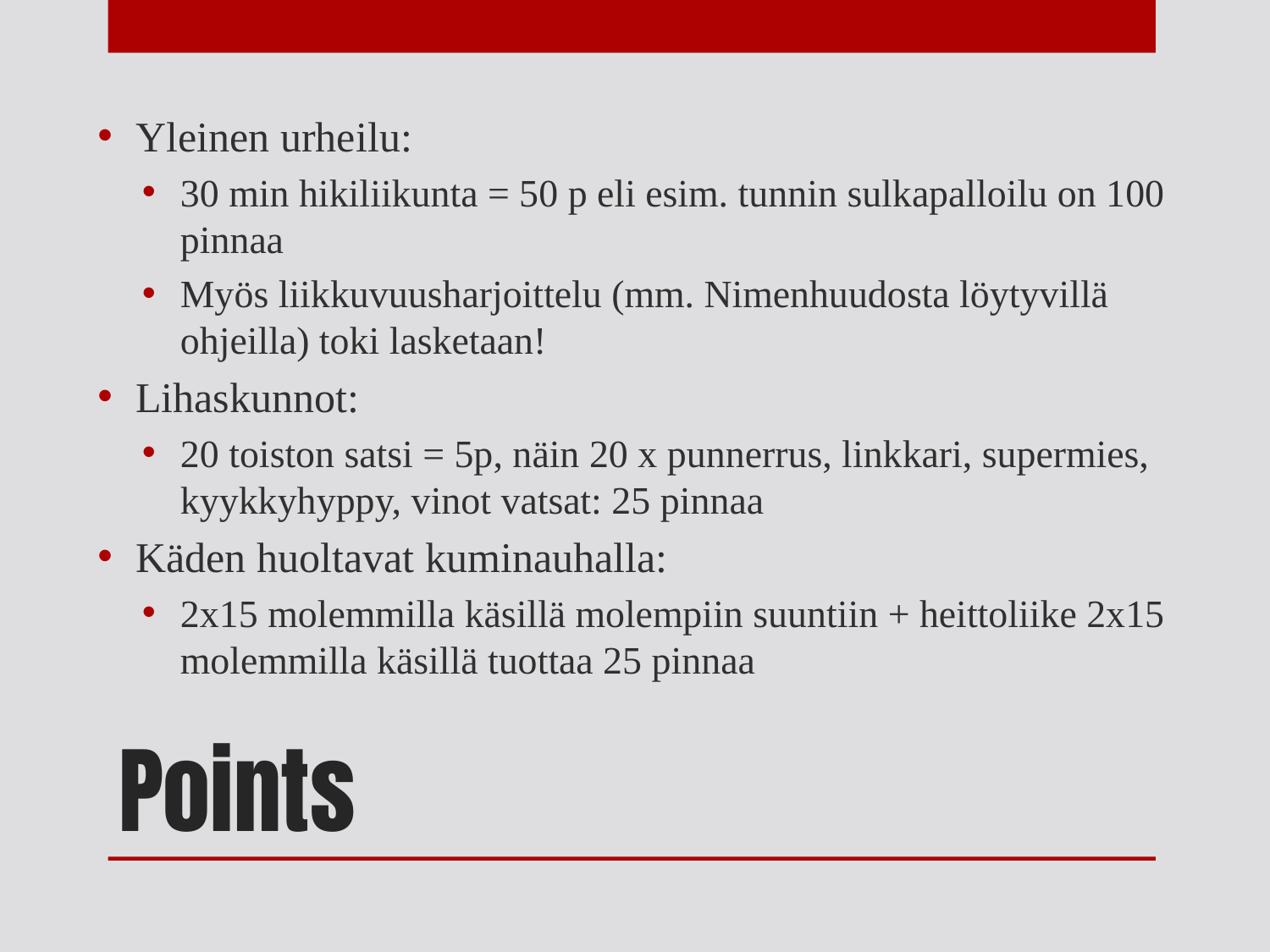

Yleinen urheilu:
30 min hikiliikunta = 50 p eli esim. tunnin sulkapalloilu on 100 pinnaa
Myös liikkuvuusharjoittelu (mm. Nimenhuudosta löytyvillä ohjeilla) toki lasketaan!
Lihaskunnot:
20 toiston satsi = 5p, näin 20 x punnerrus, linkkari, supermies, kyykkyhyppy, vinot vatsat: 25 pinnaa
Käden huoltavat kuminauhalla:
2x15 molemmilla käsillä molempiin suuntiin + heittoliike 2x15 molemmilla käsillä tuottaa 25 pinnaa
# Points